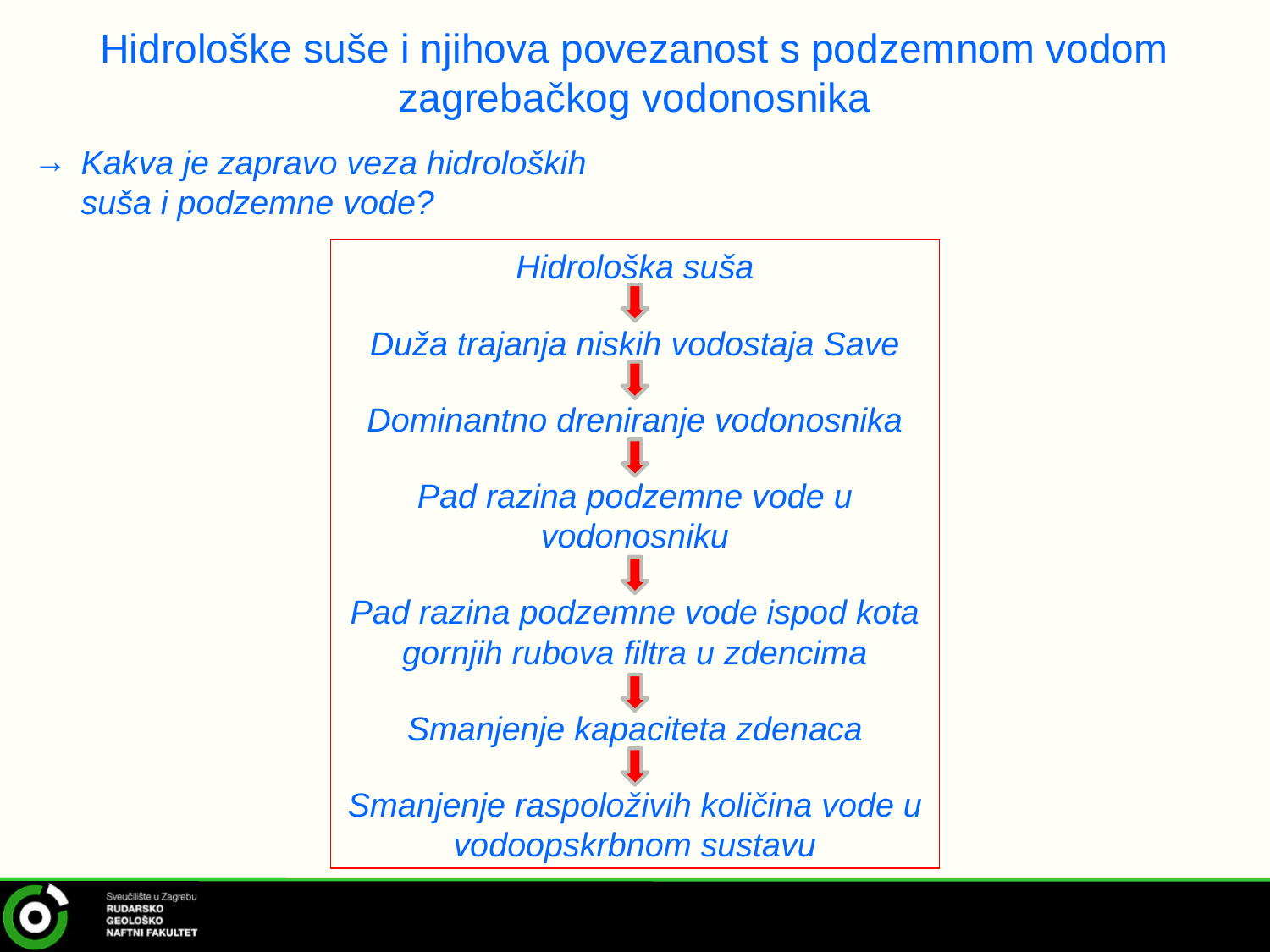

# Hidrološke suše i njihova povezanost s podzemnom vodom zagrebačkog vodonosnika
Kakva je zapravo veza hidroloških suša i podzemne vode?
Hidrološka suša

Duža trajanja niskih vodostaja Save

Dominantno dreniranje vodonosnika

Pad razina podzemne vode u vodonosniku

Pad razina podzemne vode ispod kota gornjih rubova filtra u zdencima

Smanjenje kapaciteta zdenaca

Smanjenje raspoloživih količina vode u vodoopskrbnom sustavu